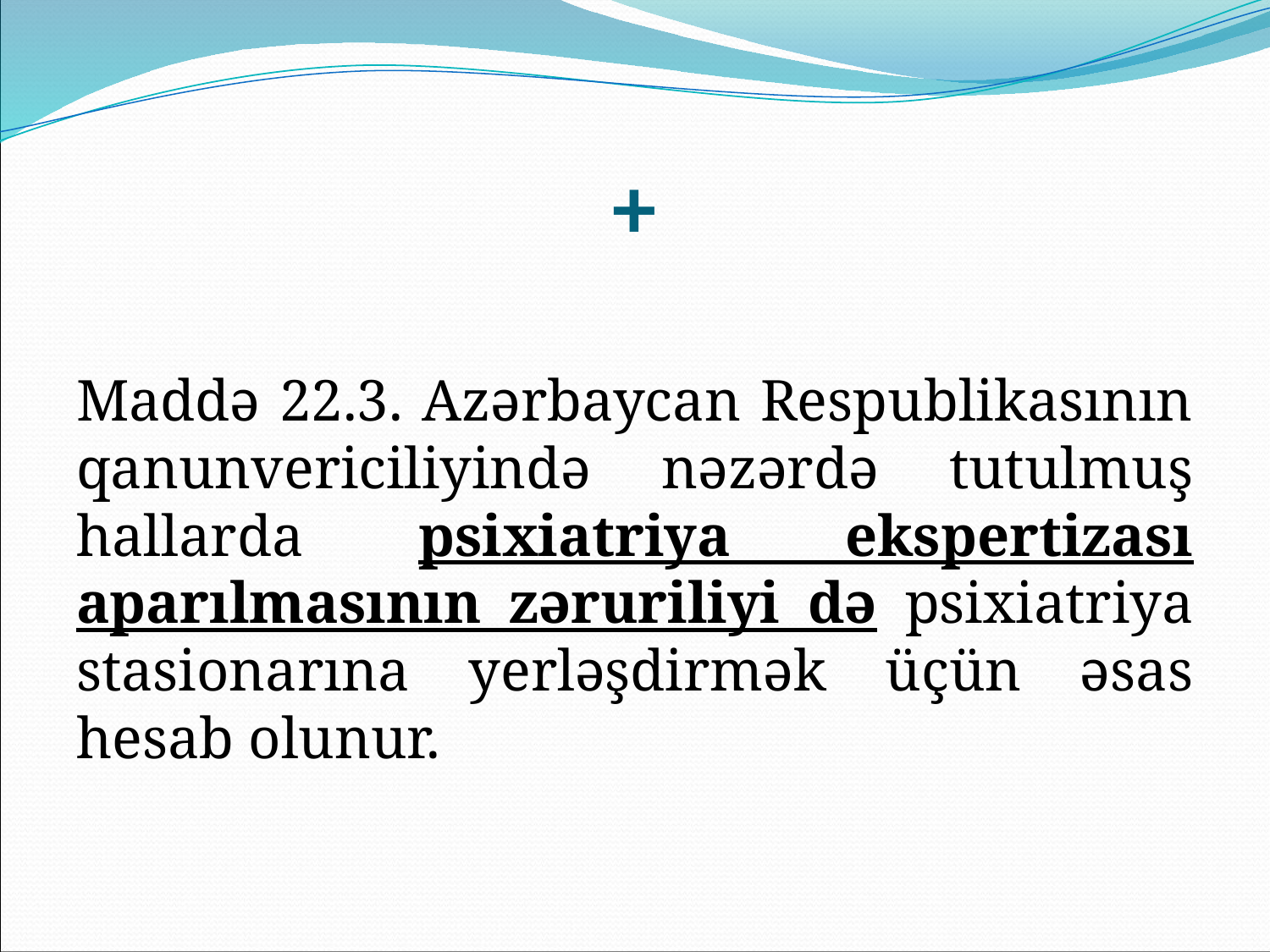

# +
Maddə 22.3. Azərbaycan Respublikasının qanunvericiliyində nəzərdə tutulmuş hallarda psixiatriya ekspertizası aparılmasının zəruriliyi də psixiatriya stasionarına yerləşdirmək üçün əsas hesab olunur.